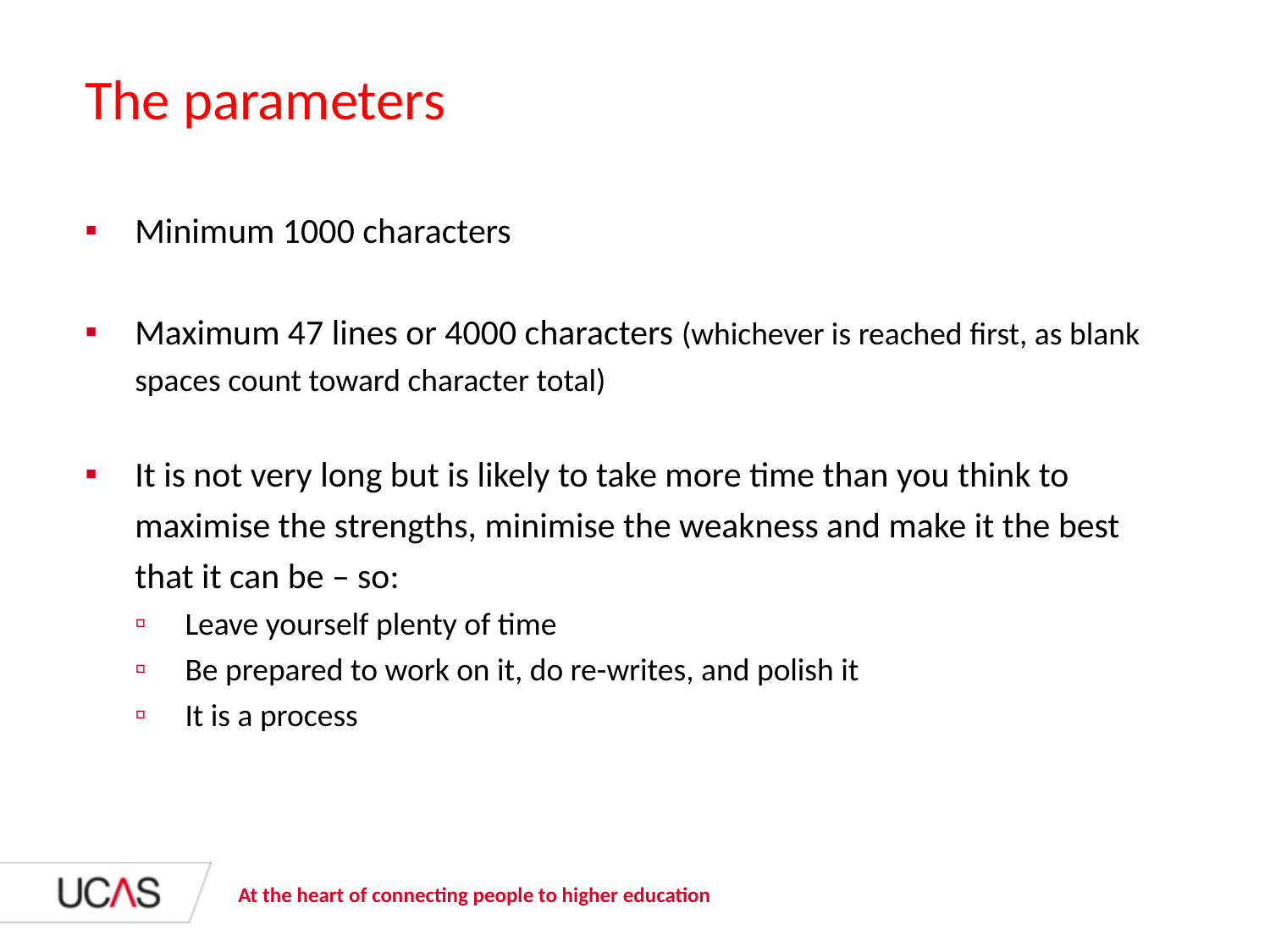

# The parameters
Minimum 1000 characters

Maximum 47 lines or 4000 characters (whichever is reached first, as blank spaces count toward character total)

It is not very long but is likely to take more time than you think to maximise the strengths, minimise the weakness and make it the best that it can be – so:
Leave yourself plenty of time
Be prepared to work on it, do re-writes, and polish it
It is a process